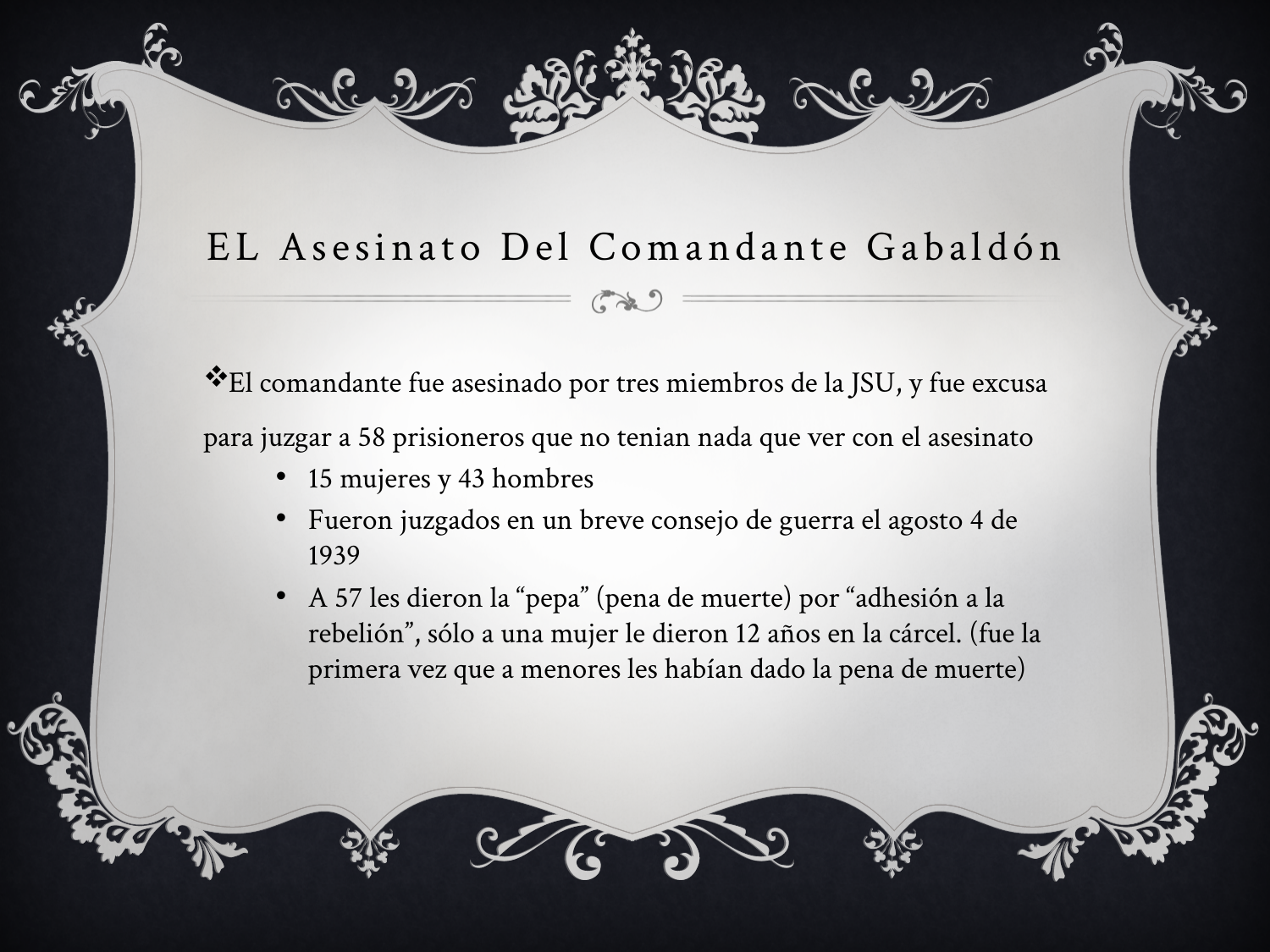

# EL Asesinato Del Comandante Gabaldón
El comandante fue asesinado por tres miembros de la JSU, y fue excusa para juzgar a 58 prisioneros que no tenian nada que ver con el asesinato
15 mujeres y 43 hombres
Fueron juzgados en un breve consejo de guerra el agosto 4 de 1939
A 57 les dieron la “pepa” (pena de muerte) por “adhesión a la rebelión”, sólo a una mujer le dieron 12 años en la cárcel. (fue la primera vez que a menores les habían dado la pena de muerte)